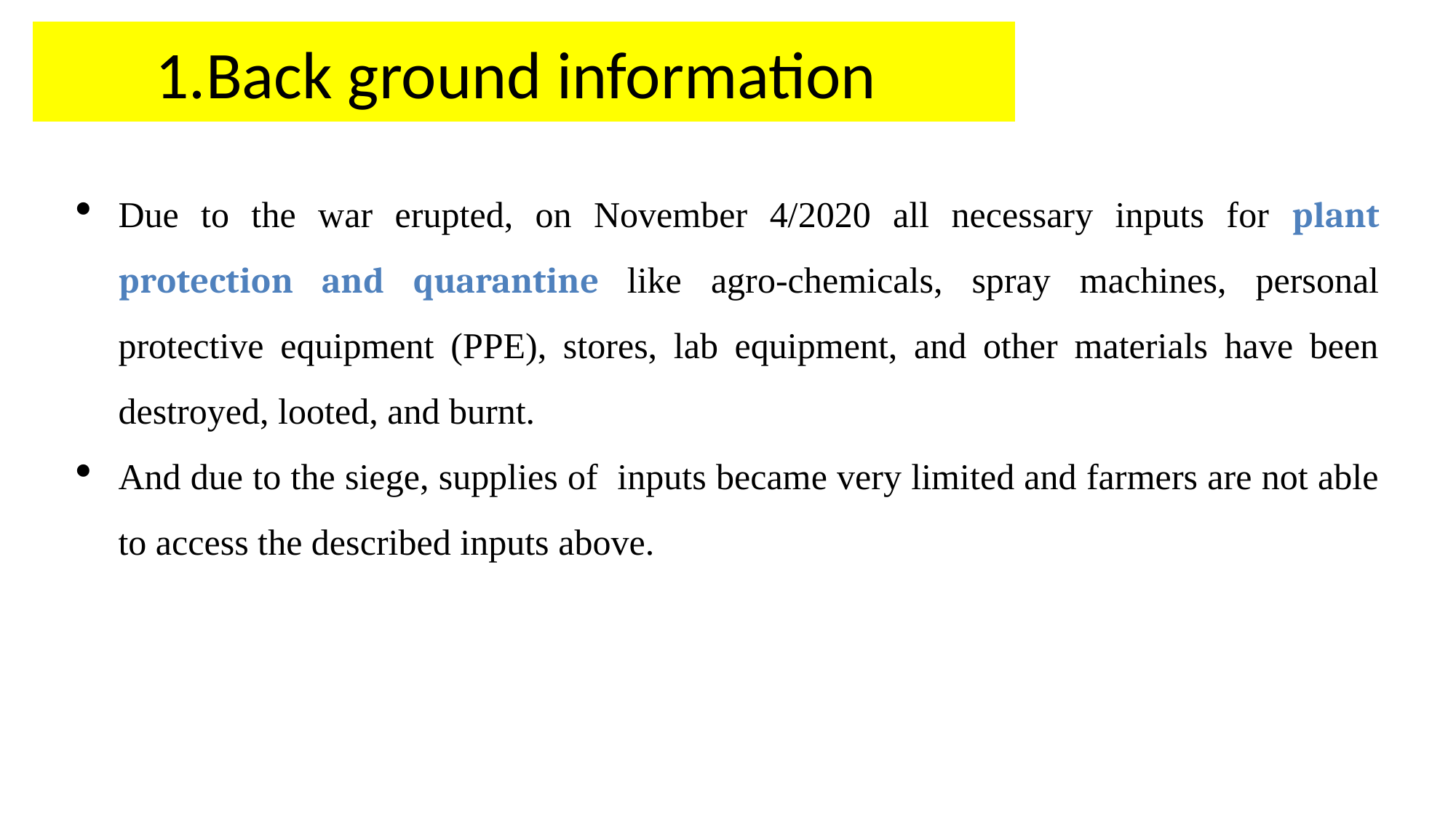

1.Back ground information
Due to the war erupted, on November 4/2020 all necessary inputs for plant protection and quarantine like agro-chemicals, spray machines, personal protective equipment (PPE), stores, lab equipment, and other materials have been destroyed, looted, and burnt.
And due to the siege, supplies of  inputs became very limited and farmers are not able to access the described inputs above.